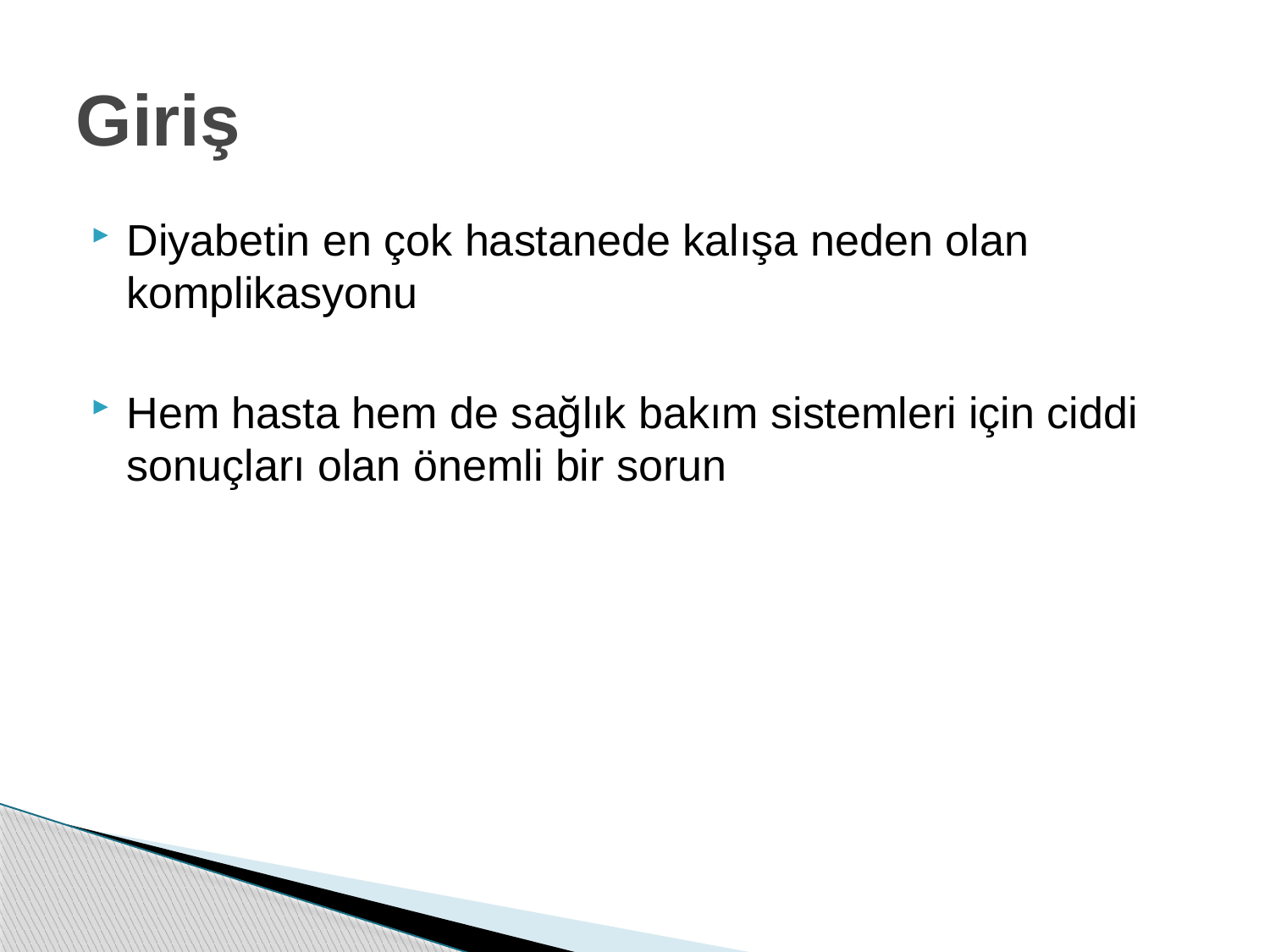

# Giriş
Diyabetin en çok hastanede kalışa neden olan komplikasyonu

Hem hasta hem de sağlık bakım sistemleri için ciddi sonuçları olan önemli bir sorun